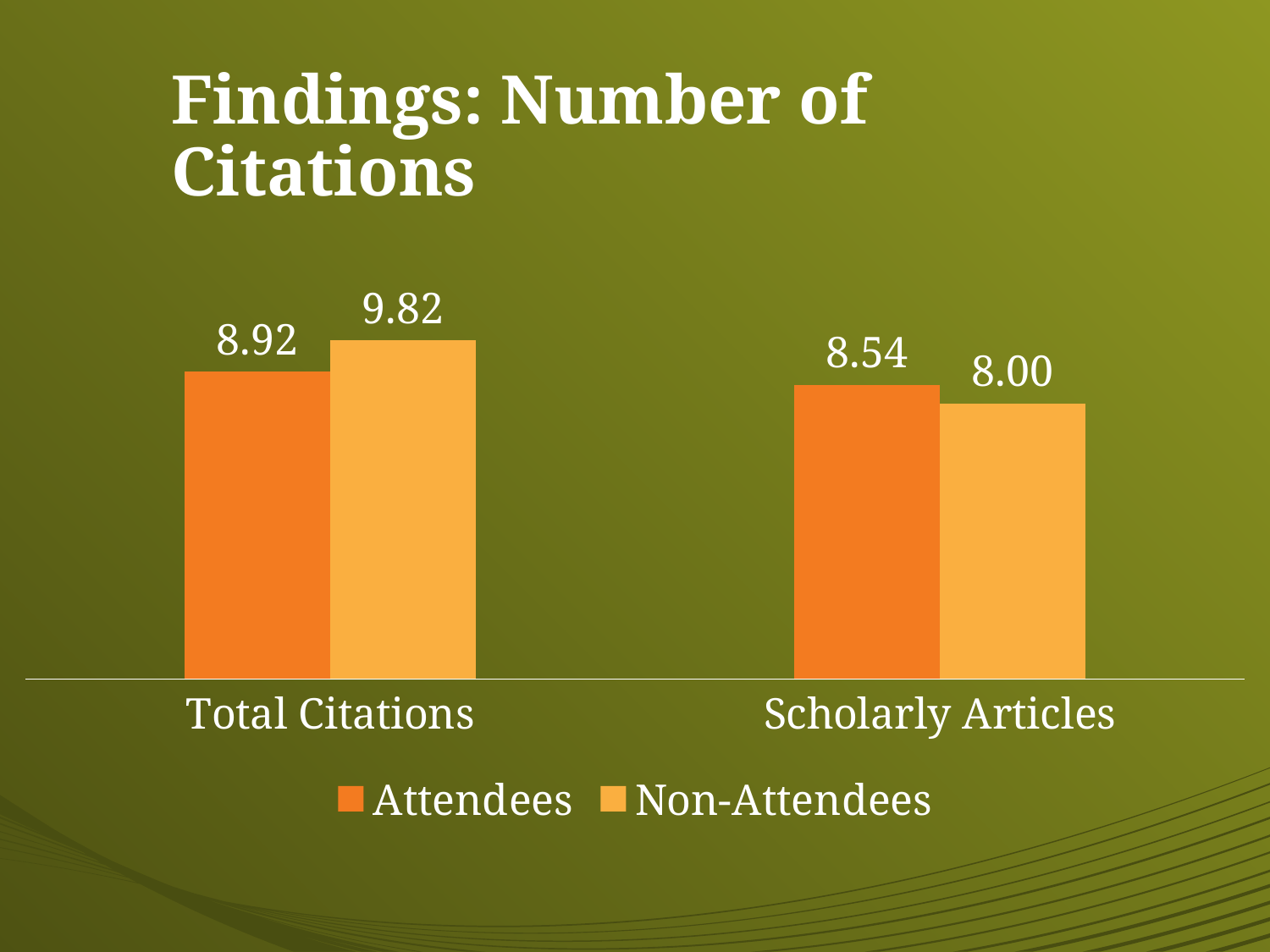

# Findings: Number of Citations

### Chart

| Category | Attendees | Non-Attendees |
|---|---|---|
| Total Citations | 8.92 | 9.82 |
| Scholarly Articles | 8.54 | 8.0 |